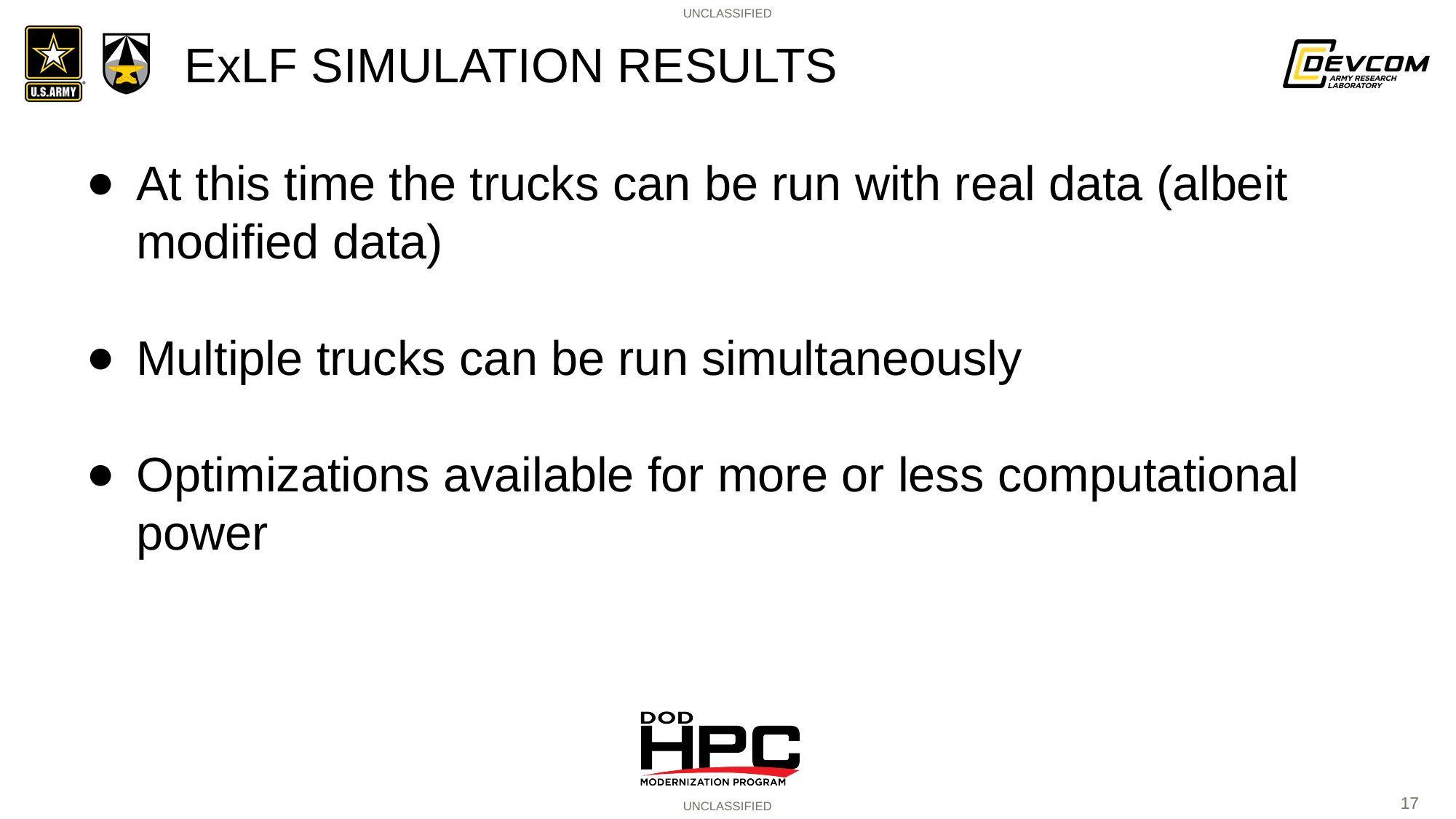

# ExLF SIMULATION RESULTS
At this time the trucks can be run with real data (albeit modified data)

Multiple trucks can be run simultaneously

Optimizations available for more or less computational power